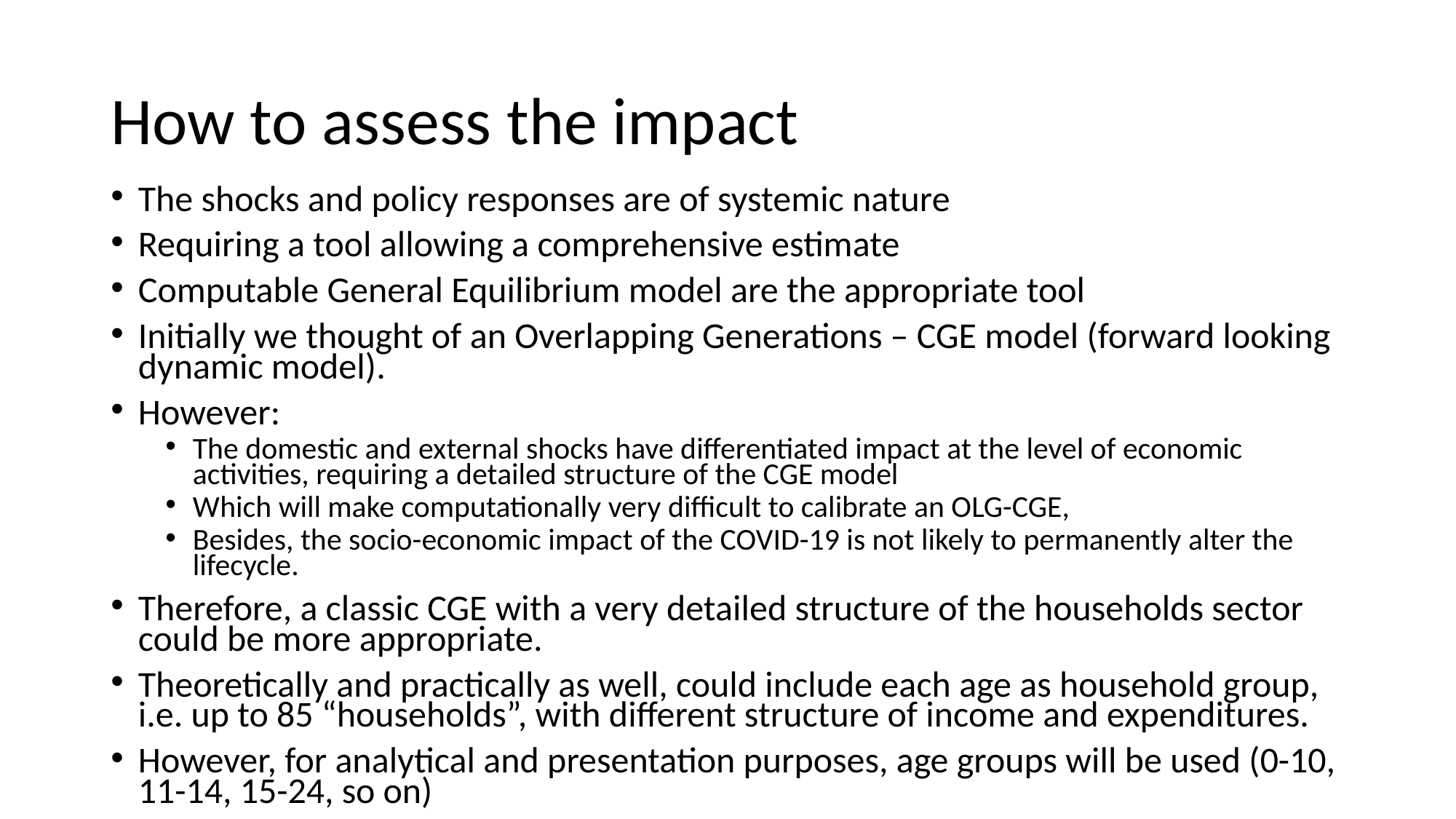

# How to assess the impact
The shocks and policy responses are of systemic nature
Requiring a tool allowing a comprehensive estimate
Computable General Equilibrium model are the appropriate tool
Initially we thought of an Overlapping Generations – CGE model (forward looking dynamic model).
However:
The domestic and external shocks have differentiated impact at the level of economic activities, requiring a detailed structure of the CGE model
Which will make computationally very difficult to calibrate an OLG-CGE,
Besides, the socio-economic impact of the COVID-19 is not likely to permanently alter the lifecycle.
Therefore, a classic CGE with a very detailed structure of the households sector could be more appropriate.
Theoretically and practically as well, could include each age as household group, i.e. up to 85 “households”, with different structure of income and expenditures.
However, for analytical and presentation purposes, age groups will be used (0-10, 11-14, 15-24, so on)